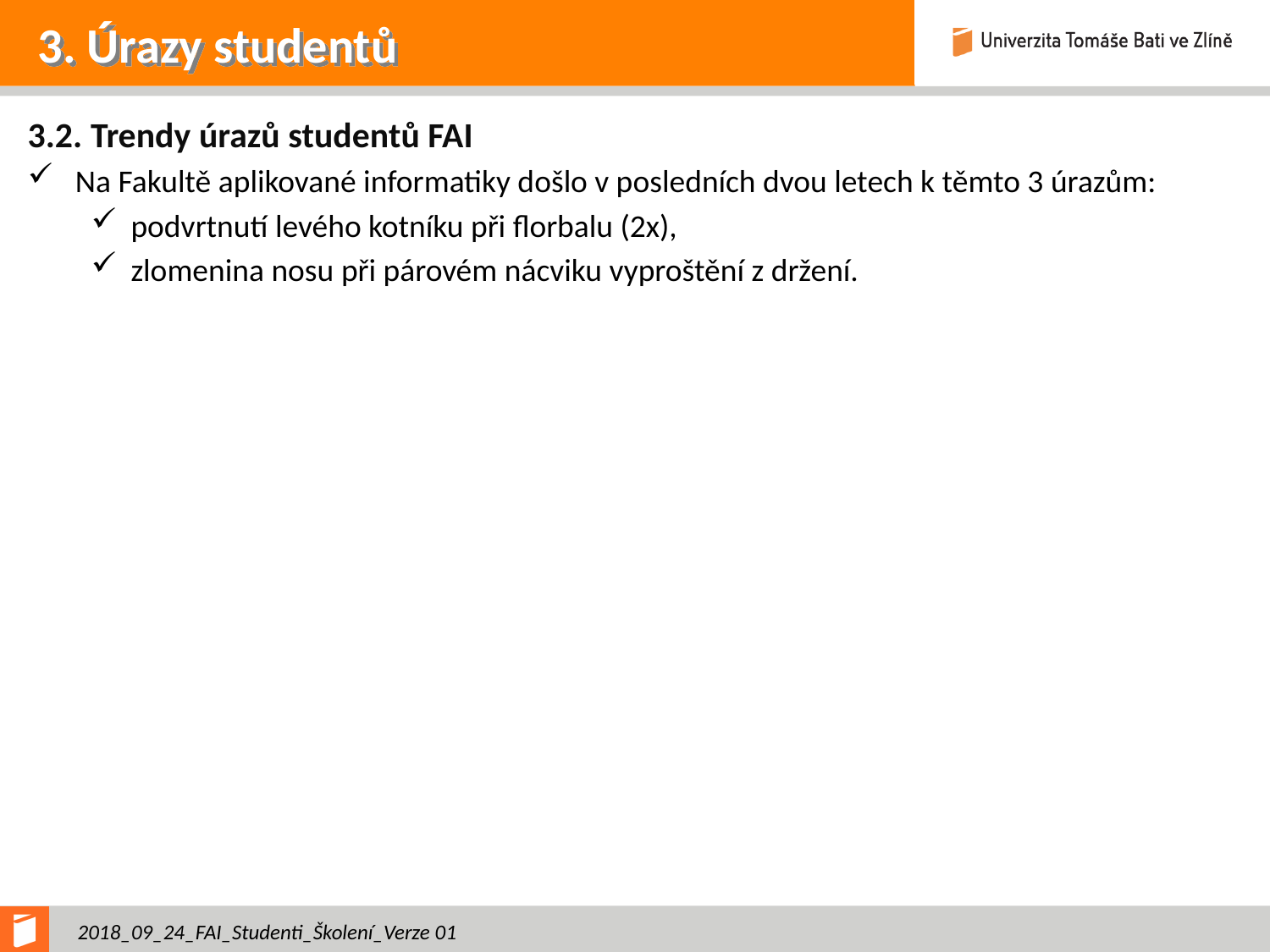

# 3. Úrazy studentů
3.2. Trendy úrazů studentů FAI
Na Fakultě aplikované informatiky došlo v posledních dvou letech k těmto 3 úrazům:
podvrtnutí levého kotníku při florbalu (2x),
zlomenina nosu při párovém nácviku vyproštění z držení.

2018_09_24_FAI_Studenti_Školení_Verze 01